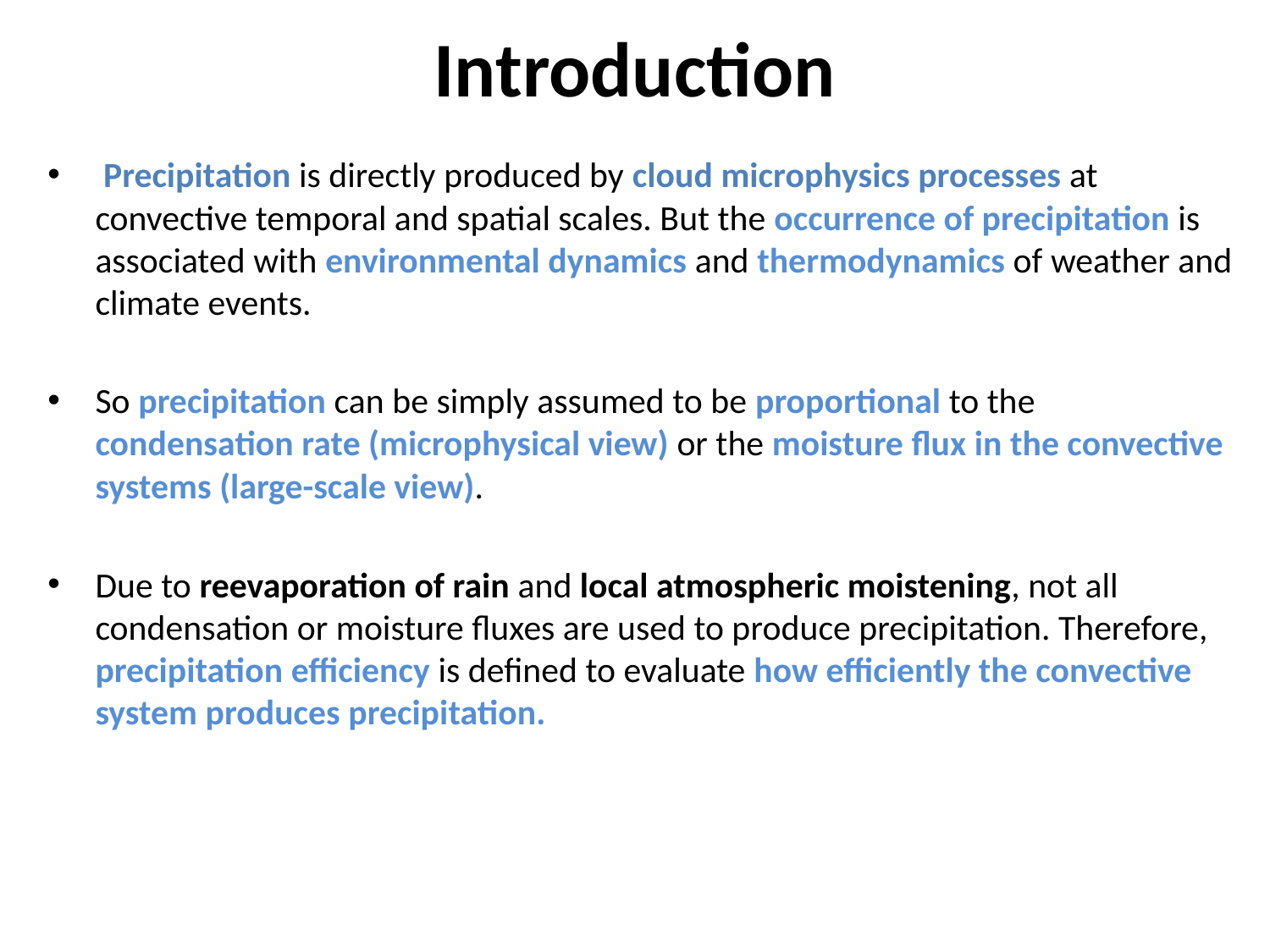

# Introduction
 Precipitation is directly produced by cloud microphysics processes at convective temporal and spatial scales. But the occurrence of precipitation is associated with environmental dynamics and thermodynamics of weather and climate events.

So precipitation can be simply assumed to be proportional to the condensation rate (microphysical view) or the moisture flux in the convective systems (large-scale view).

Due to reevaporation of rain and local atmospheric moistening, not all condensation or moisture fluxes are used to produce precipitation. Therefore, precipitation efficiency is defined to evaluate how efficiently the convective system produces precipitation.